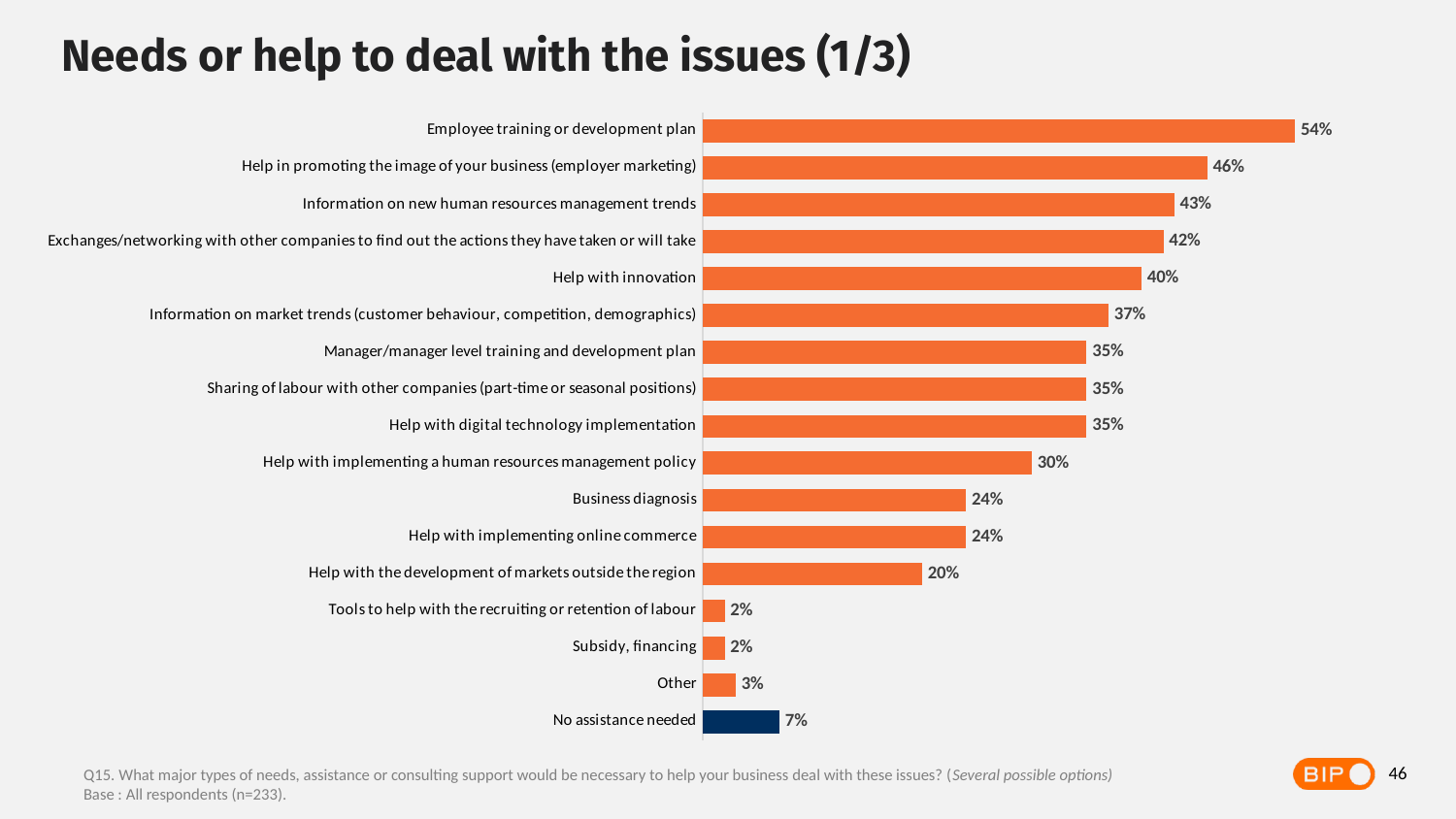

Needs or help to deal with the issues (1/3)

### Chart

| Category | Total |
|---|---|
| Employee training or development plan | 0.54 |
| Help in promoting the image of your business (employer marketing) | 0.46 |
| Information on new human resources management trends | 0.43 |
| Exchanges/networking with other companies to find out the actions they have taken or will take | 0.42 |
| Help with innovation | 0.4 |
| Information on market trends (customer behaviour, competition, demographics) | 0.37 |
| Manager/manager level training and development plan | 0.35 |
| Sharing of labour with other companies (part-time or seasonal positions) | 0.35 |
| Help with digital technology implementation | 0.35 |
| Help with implementing a human resources management policy | 0.3 |
| Business diagnosis | 0.24 |
| Help with implementing online commerce | 0.24 |
| Help with the development of markets outside the region | 0.2 |
| Tools to help with the recruiting or retention of labour | 0.02 |
| Subsidy, financing | 0.02 |
| Other | 0.03 |
| No assistance needed | 0.07 |
46
Q15. What major types of needs, assistance or consulting support would be necessary to help your business deal with these issues? (Several possible options)
Base : All respondents (n=233).